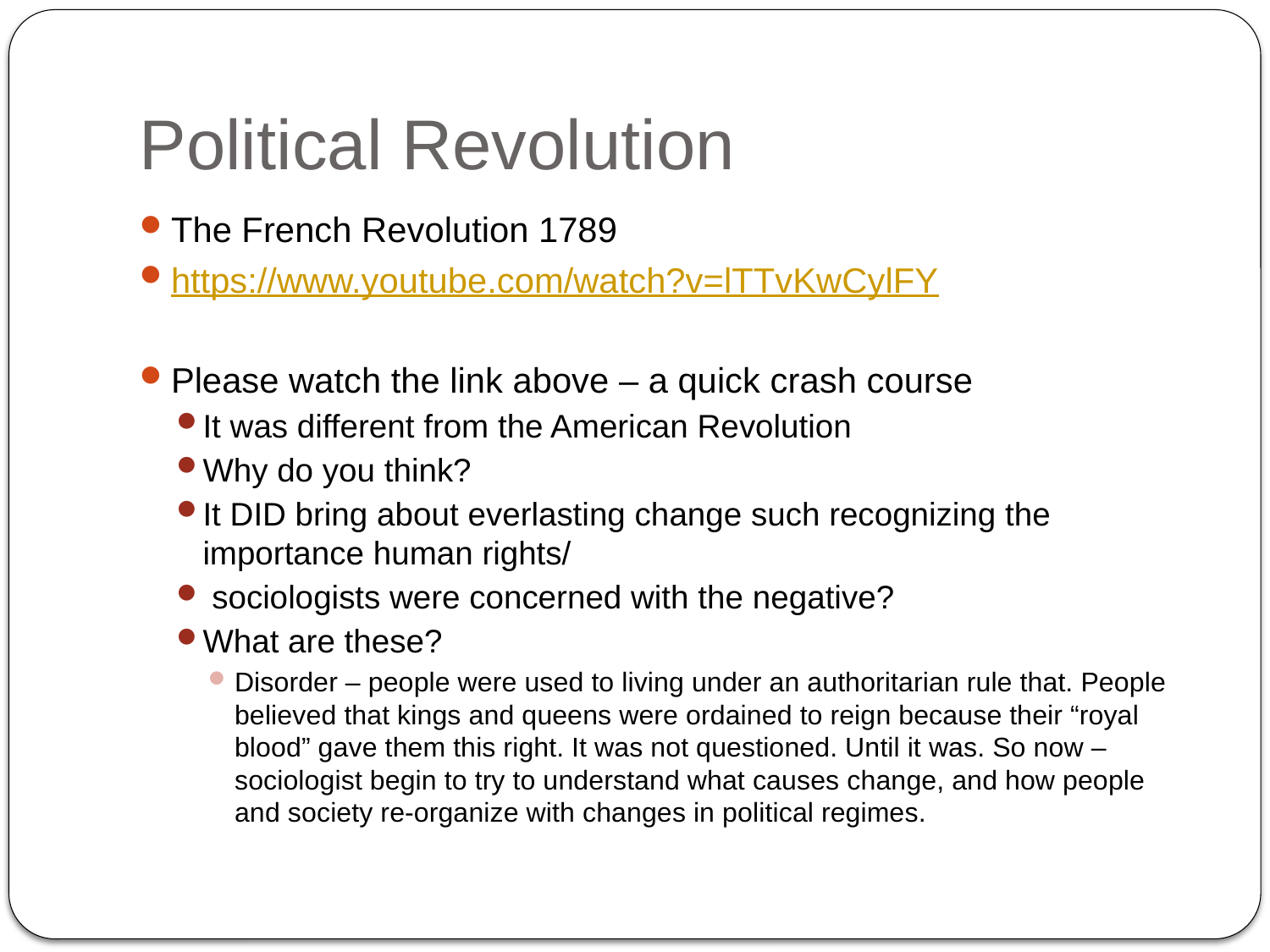

# Political Revolution
The French Revolution 1789
https://www.youtube.com/watch?v=lTTvKwCylFY

Please watch the link above – a quick crash course
It was different from the American Revolution
Why do you think?
It DID bring about everlasting change such recognizing the importance human rights/
 sociologists were concerned with the negative?
What are these?
Disorder – people were used to living under an authoritarian rule that. People believed that kings and queens were ordained to reign because their “royal blood” gave them this right. It was not questioned. Until it was. So now – sociologist begin to try to understand what causes change, and how people and society re-organize with changes in political regimes.